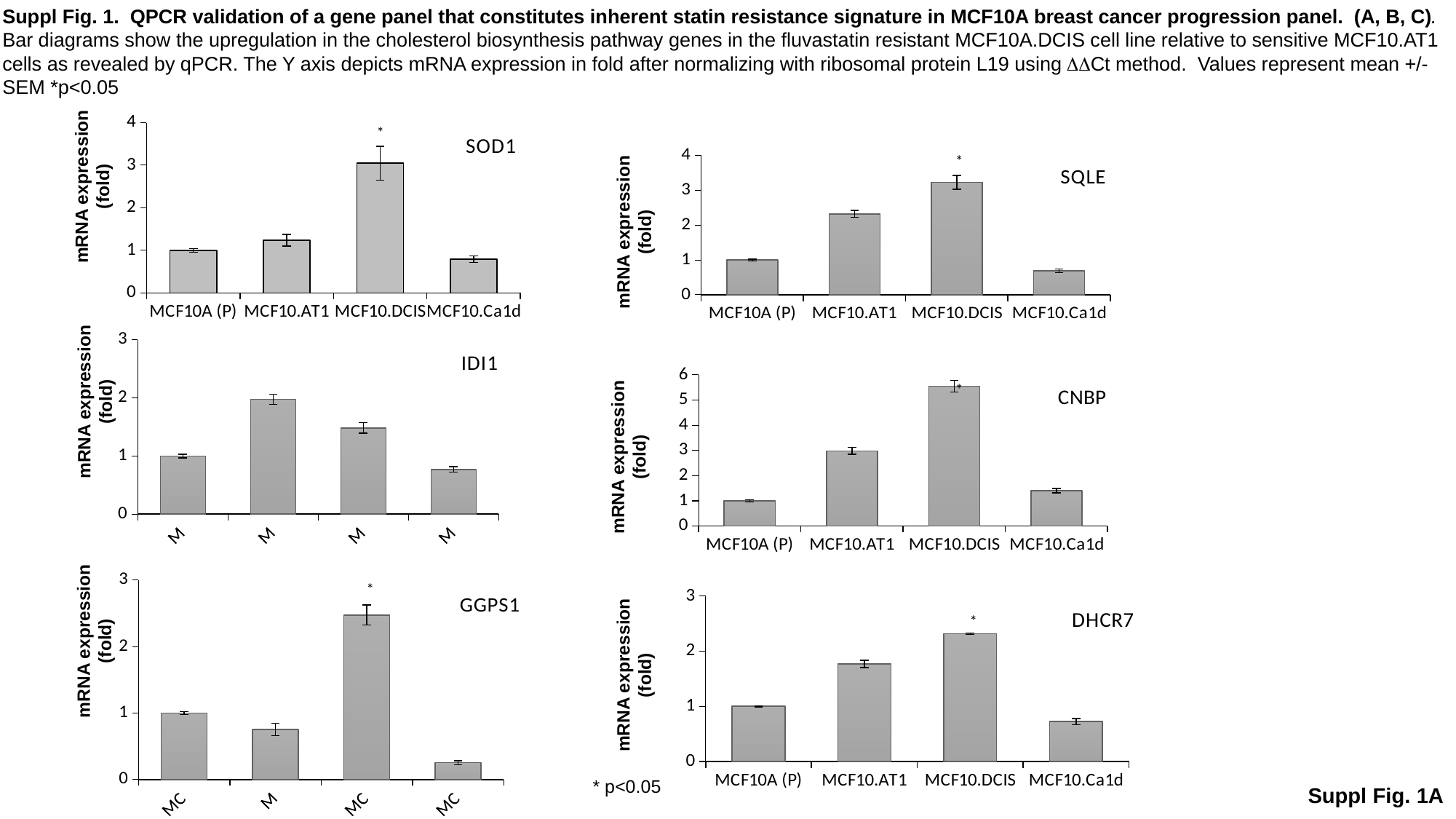

Suppl Fig. 1.  QPCR validation of a gene panel that constitutes inherent statin resistance signature in MCF10A breast cancer progression panel.  (A, B, C).  Bar diagrams show the upregulation in the cholesterol biosynthesis pathway genes in the fluvastatin resistant MCF10A.DCIS cell line relative to sensitive MCF10.AT1 cells as revealed by qPCR. The Y axis depicts mRNA expression in fold after normalizing with ribosomal protein L19 using ΔΔCt method.  Values represent mean +/- SEM *p<0.05

### Chart: SOD1

| Category | SOD1 |
|---|---|
| MCF10A (P) | 1.0 |
| MCF10.AT1 | 1.237590086772221 |
| MCF10.DCIS | 3.047318573065061 |
| MCF10.Ca1d | 0.793581531362148 |
*
*

### Chart: SQLE

| Category | SQLE |
|---|---|
| MCF10A (P) | 1.0 |
| MCF10.AT1 | 2.319470389958294 |
| MCF10.DCIS | 3.223569908939438 |
| MCF10.Ca1d | 0.688289684239324 |
mRNA expression (fold)
mRNA expression (fold)

### Chart: IDI1

| Category | IDI1 |
|---|---|
| MCF10A (P) | 1.0 |
| MCF10.AT1 | 1.973710065694109 |
| MCF10.DCIS | 1.482556897562238 |
| MCF10.Ca1d | 0.766590303047487 |

### Chart: CNBP

| Category | CNBP |
|---|---|
| MCF10A (P) | 1.0 |
| MCF10.AT1 | 2.982014311140954 |
| MCF10.DCIS | 5.550890353098408 |
| MCF10.Ca1d | 1.402704988511548 |
*
mRNA expression (fold)
mRNA expression (fold)

### Chart: GGPS1

| Category | GGPS1 |
|---|---|
| MCF10A (P) | 1.0 |
| MCF10.AT1 | 0.750889703659542 |
| MCF10.DCIS | 2.472340438395606 |
| MCF10.Ca1d | 0.254226765546662 |
*

### Chart: DHCR7

| Category | DHCR7 |
|---|---|
| MCF10A (P) | 1.0 |
| MCF10.AT1 | 1.76628329843875 |
| MCF10.DCIS | 2.317946804664626 |
| MCF10.Ca1d | 0.721710893437566 |
*
mRNA expression (fold)
mRNA expression (fold)
* p<0.05
Suppl Fig. 1A